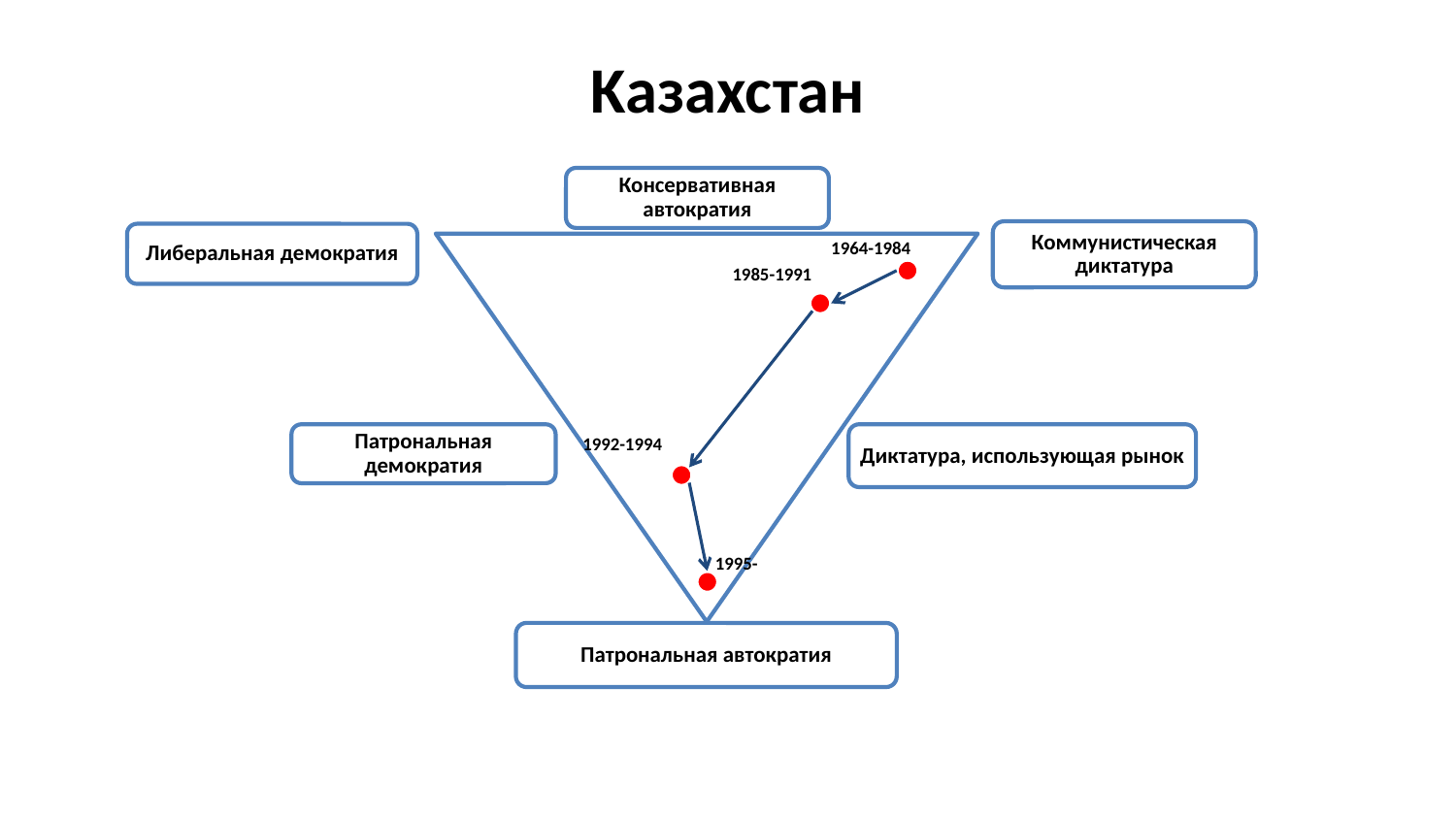

# Kaзахстан
Кoммунистическая диктатура
Либеральная демократия
Патрональная автократия
Консервативная aвтократия
Диктатура, использующая рынок
Патрональная демократия
1964-1984

1985-1991

1992-1994

1995-